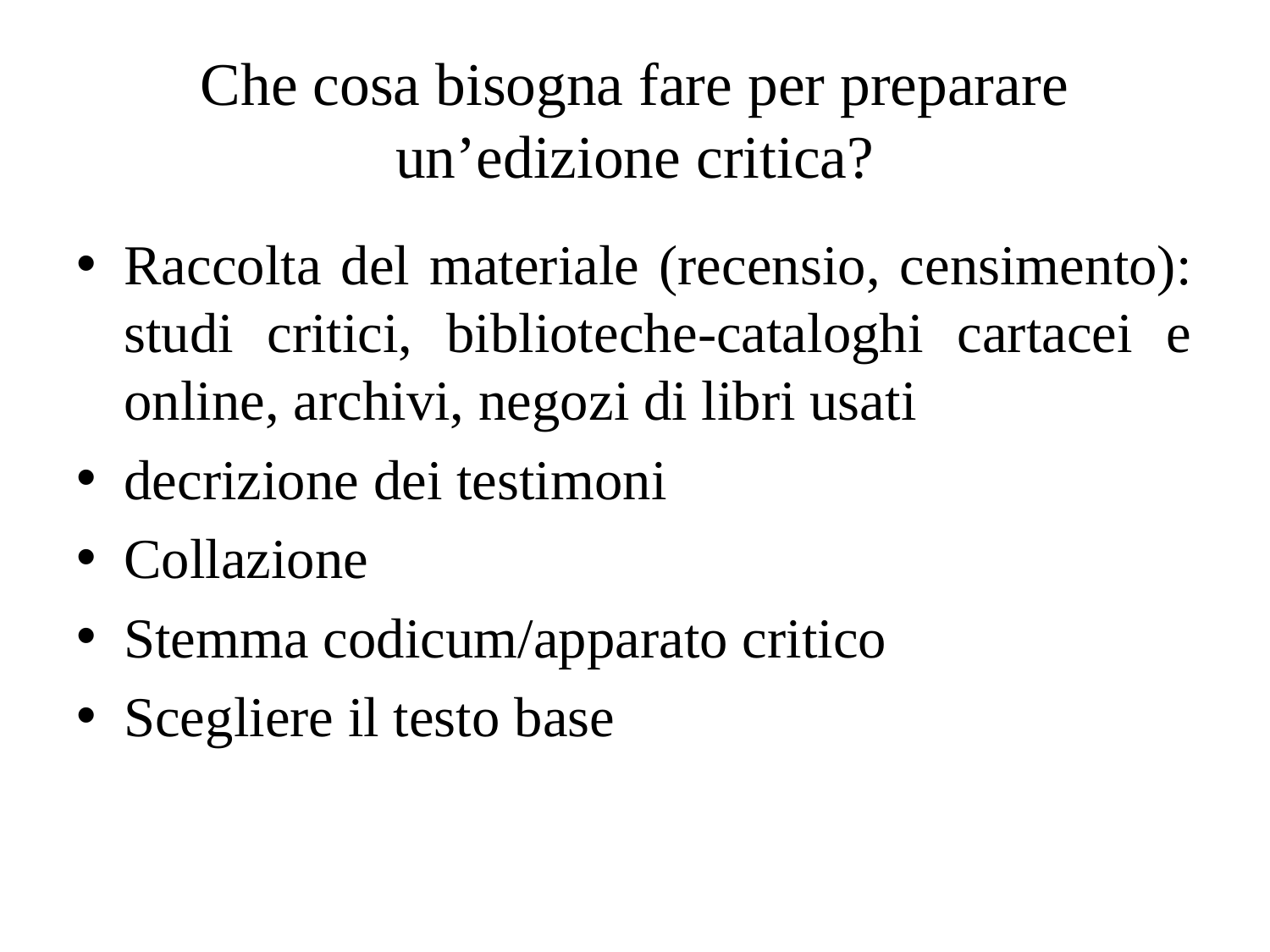

# Che cosa bisogna fare per preparare un’edizione critica?
Raccolta del materiale (recensio, censimento): studi critici, biblioteche-cataloghi cartacei e online, archivi, negozi di libri usati
decrizione dei testimoni
Collazione
Stemma codicum/apparato critico
Scegliere il testo base